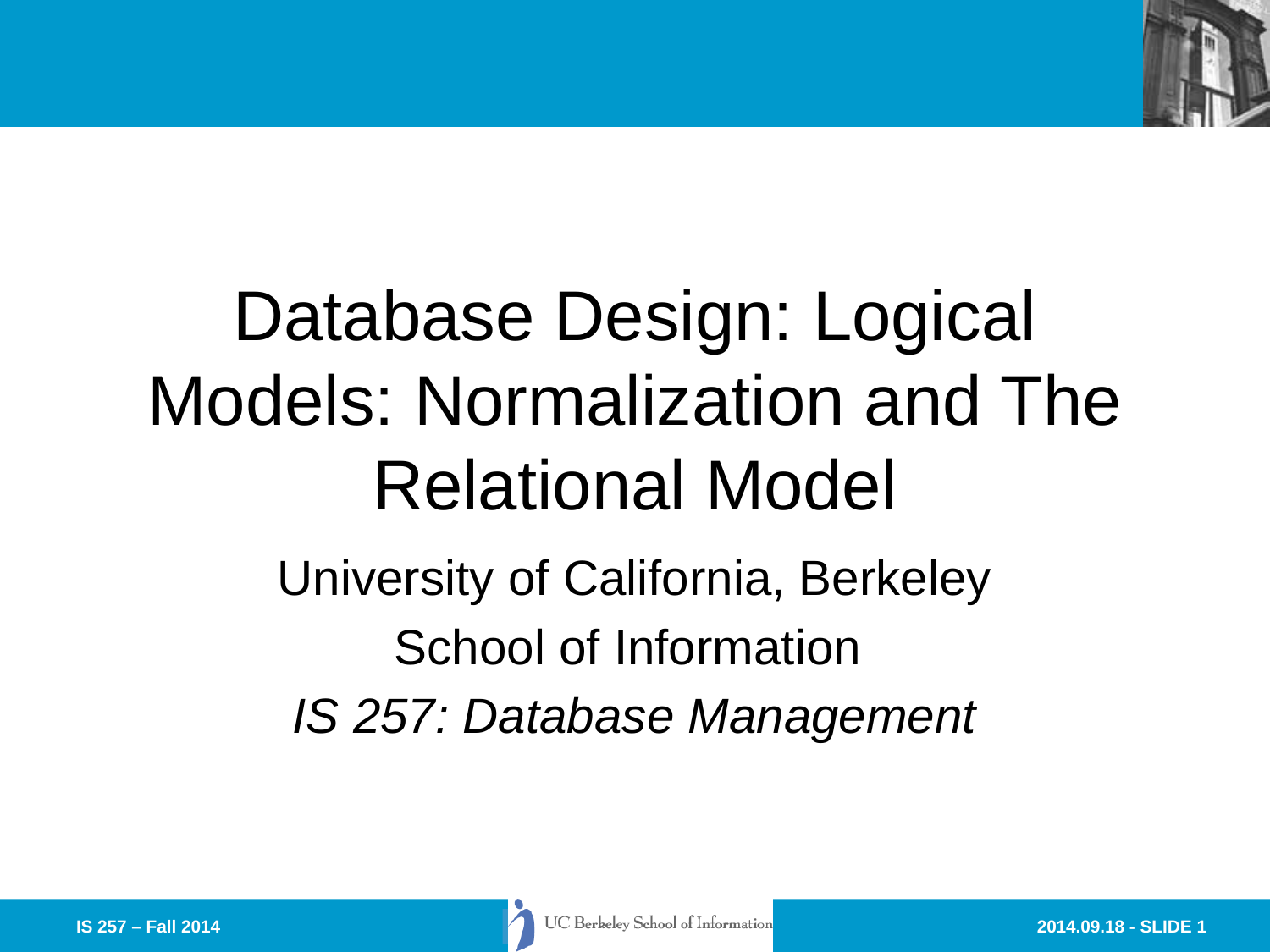

# Database Design: Logical Models: Normalization and The Relational Model
University of California, Berkeley
School of Information
IS 257: Database Management
IS 257 – Fall 2014